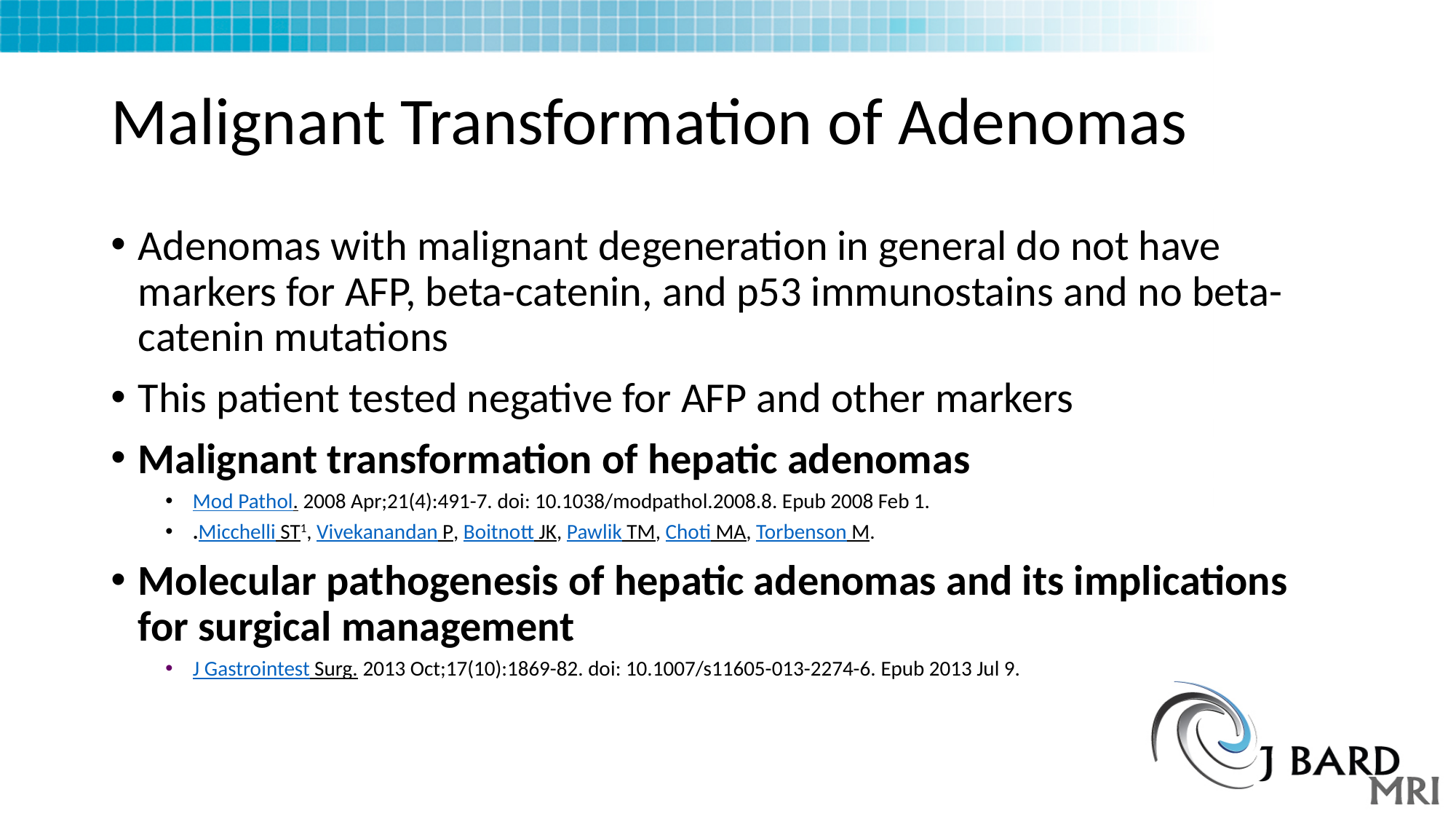

# Malignant Transformation of Adenomas
Adenomas with malignant degeneration in general do not have markers for AFP, beta-catenin, and p53 immunostains and no beta-catenin mutations
This patient tested negative for AFP and other markers
Malignant transformation of hepatic adenomas
Mod Pathol. 2008 Apr;21(4):491-7. doi: 10.1038/modpathol.2008.8. Epub 2008 Feb 1.
.Micchelli ST1, Vivekanandan P, Boitnott JK, Pawlik TM, Choti MA, Torbenson M.
Molecular pathogenesis of hepatic adenomas and its implications for surgical management
J Gastrointest Surg. 2013 Oct;17(10):1869-82. doi: 10.1007/s11605-013-2274-6. Epub 2013 Jul 9.